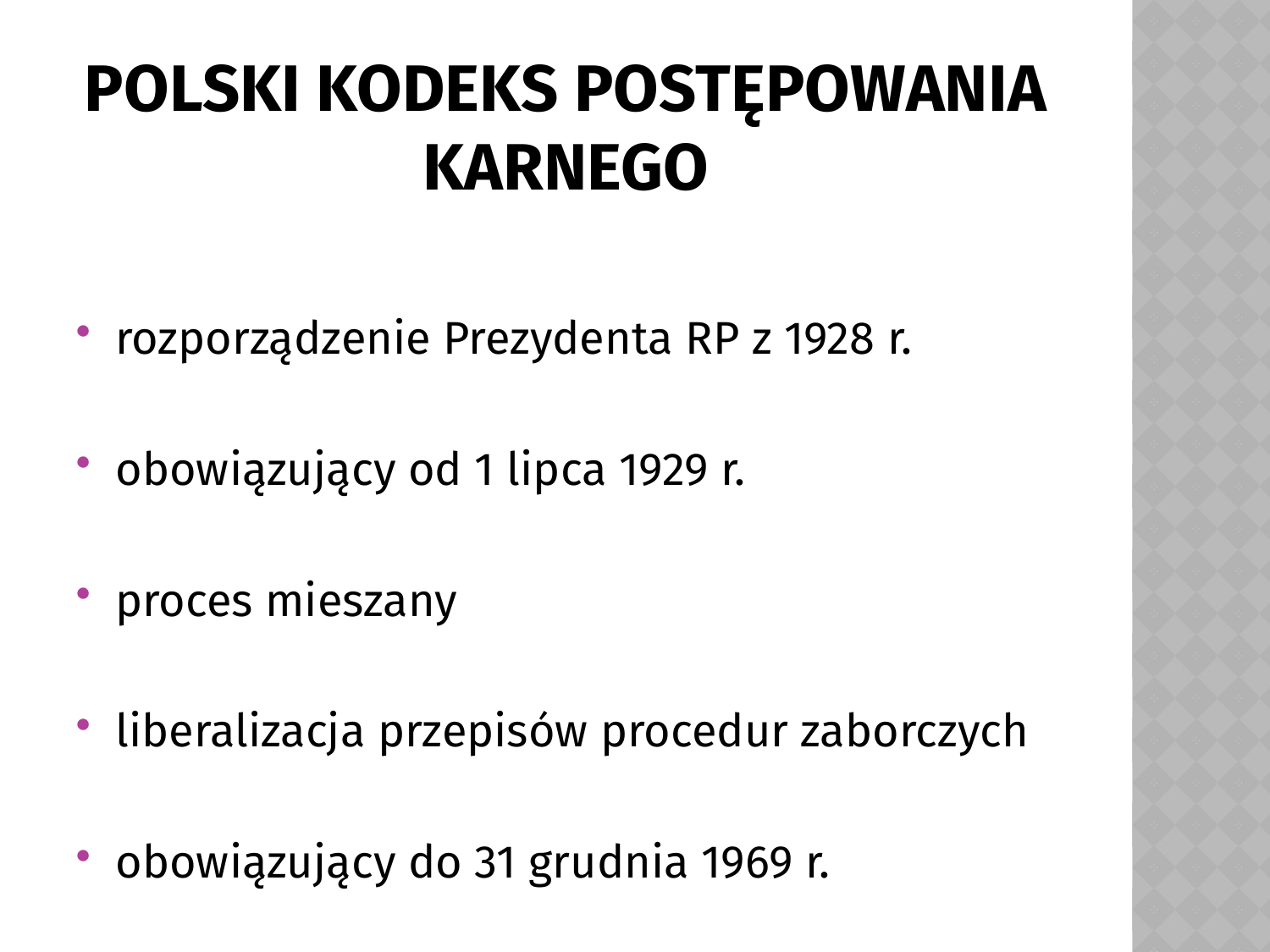

# Polski Kodeks Postępowania Karnego

rozporządzenie Prezydenta RP z 1928 r.

obowiązujący od 1 lipca 1929 r.

proces mieszany

liberalizacja przepisów procedur zaborczych

obowiązujący do 31 grudnia 1969 r.